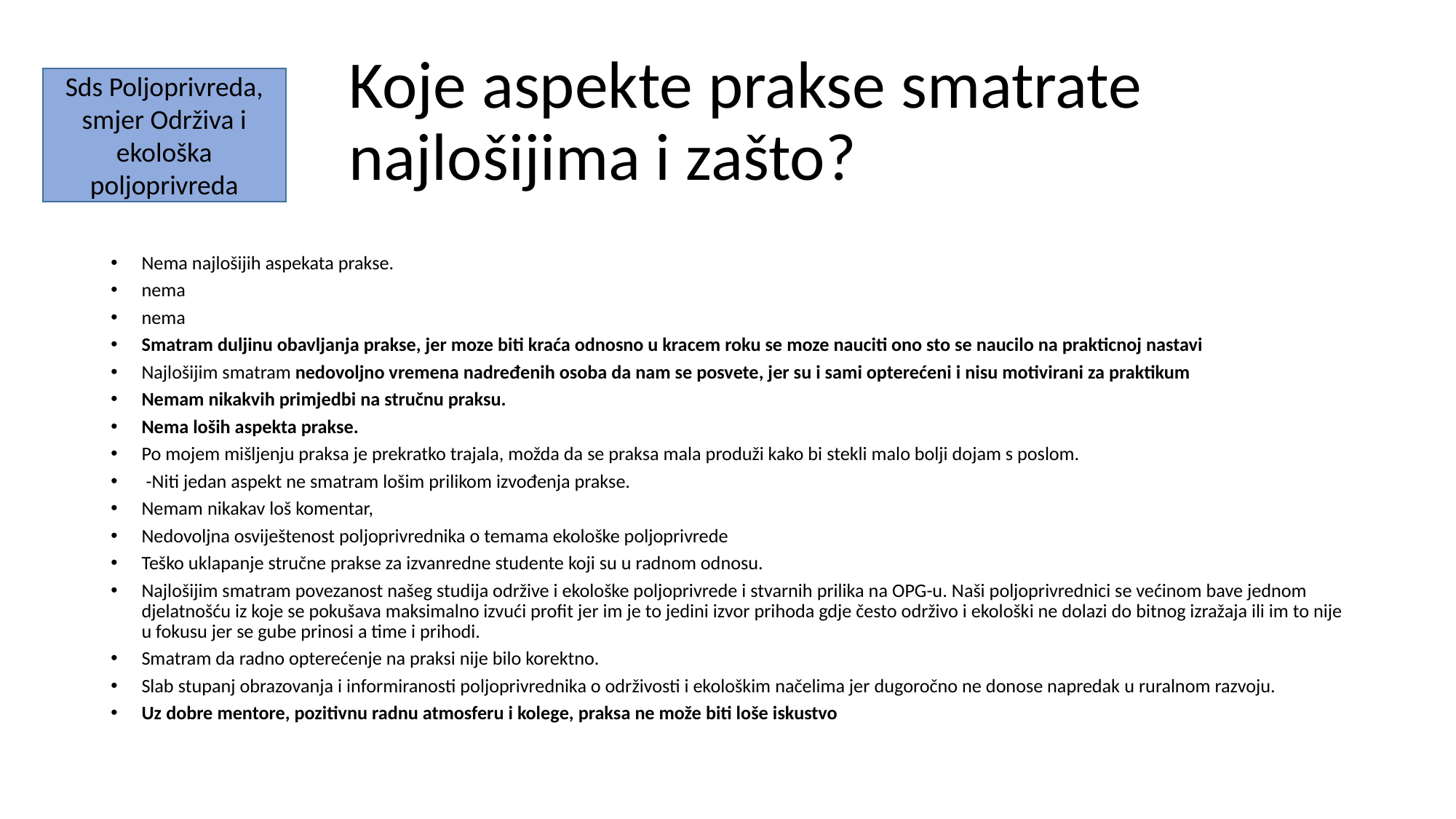

# Koje aspekte prakse smatrate najlošijima i zašto?
Sds Poljoprivreda, smjer Održiva i ekološka poljoprivreda

Nema najlošijih aspekata prakse.
nema
nema
Smatram duljinu obavljanja prakse, jer moze biti kraća odnosno u kracem roku se moze nauciti ono sto se naucilo na prakticnoj nastavi
Najlošijim smatram nedovoljno vremena nadređenih osoba da nam se posvete, jer su i sami opterećeni i nisu motivirani za praktikum
Nemam nikakvih primjedbi na stručnu praksu.
Nema loših aspekta prakse.
Po mojem mišljenju praksa je prekratko trajala, možda da se praksa mala produži kako bi stekli malo bolji dojam s poslom.
 -Niti jedan aspekt ne smatram lošim prilikom izvođenja prakse.
Nemam nikakav loš komentar,
Nedovoljna osviještenost poljoprivrednika o temama ekološke poljoprivrede
Teško uklapanje stručne prakse za izvanredne studente koji su u radnom odnosu.
Najlošijim smatram povezanost našeg studija održive i ekološke poljoprivrede i stvarnih prilika na OPG-u. Naši poljoprivrednici se većinom bave jednom djelatnošću iz koje se pokušava maksimalno izvući profit jer im je to jedini izvor prihoda gdje često održivo i ekološki ne dolazi do bitnog izražaja ili im to nije u fokusu jer se gube prinosi a time i prihodi.
Smatram da radno opterećenje na praksi nije bilo korektno.
Slab stupanj obrazovanja i informiranosti poljoprivrednika o održivosti i ekološkim načelima jer dugoročno ne donose napredak u ruralnom razvoju.
Uz dobre mentore, pozitivnu radnu atmosferu i kolege, praksa ne može biti loše iskustvo